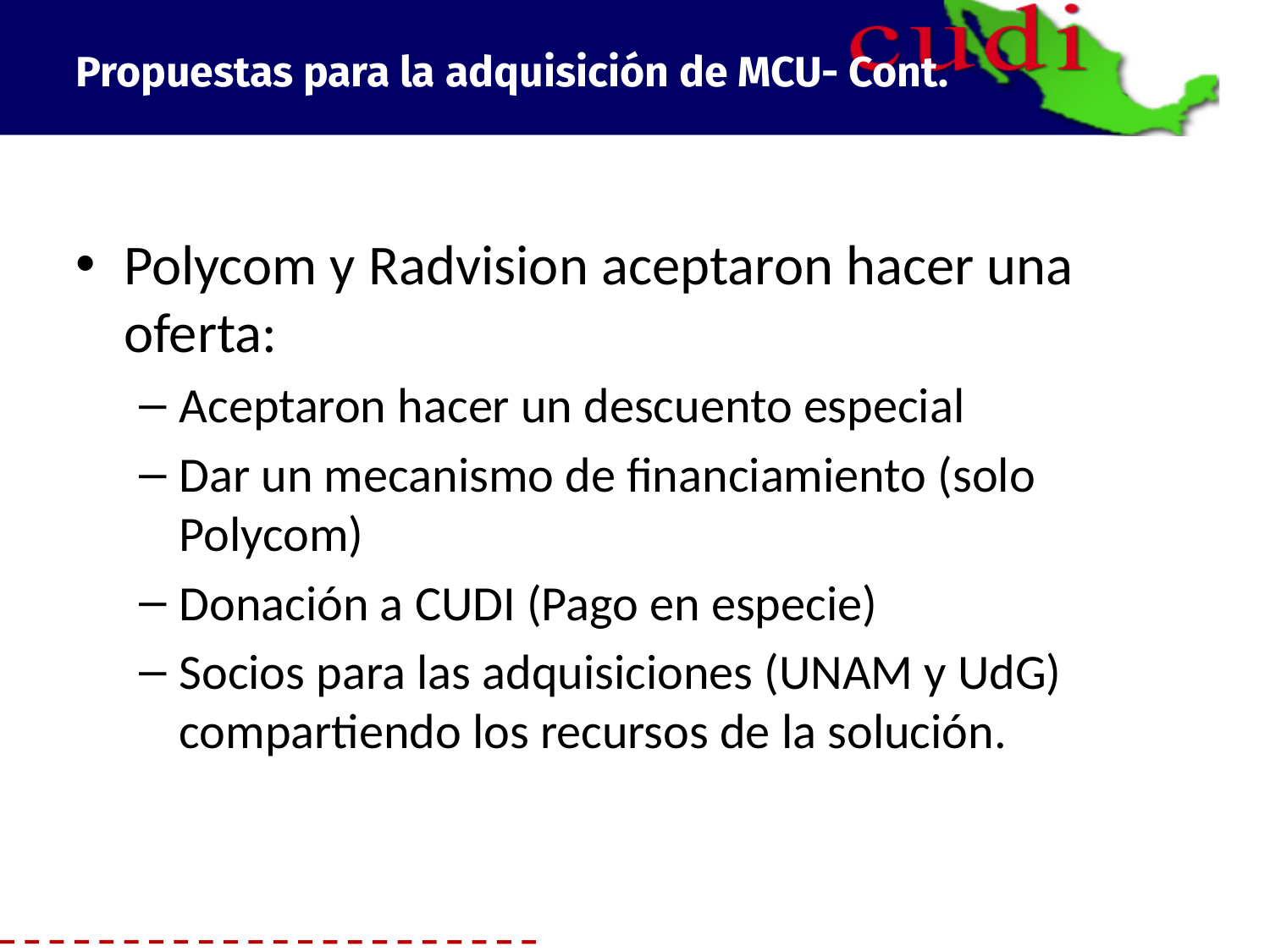

# Propuestas para la adquisición de MCU- Cont.
Polycom y Radvision aceptaron hacer una oferta:
Aceptaron hacer un descuento especial
Dar un mecanismo de financiamiento (solo Polycom)
Donación a CUDI (Pago en especie)
Socios para las adquisiciones (UNAM y UdG) compartiendo los recursos de la solución.